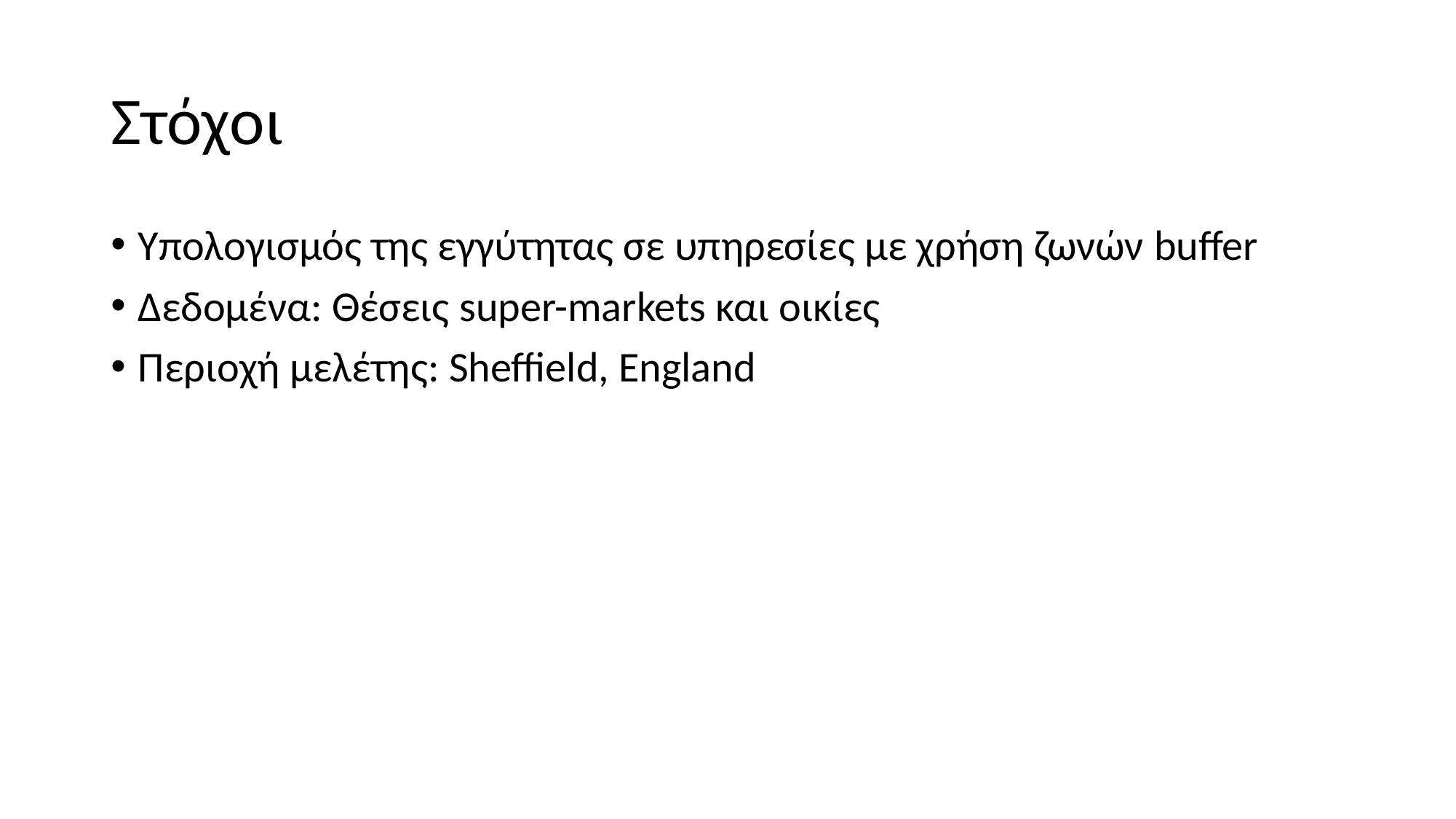

# Στόχοι
Υπολογισμός της εγγύτητας σε υπηρεσίες με χρήση ζωνών buffer
Δεδομένα: Θέσεις super-markets και οικίες
Περιοχή μελέτης: Sheffield, England